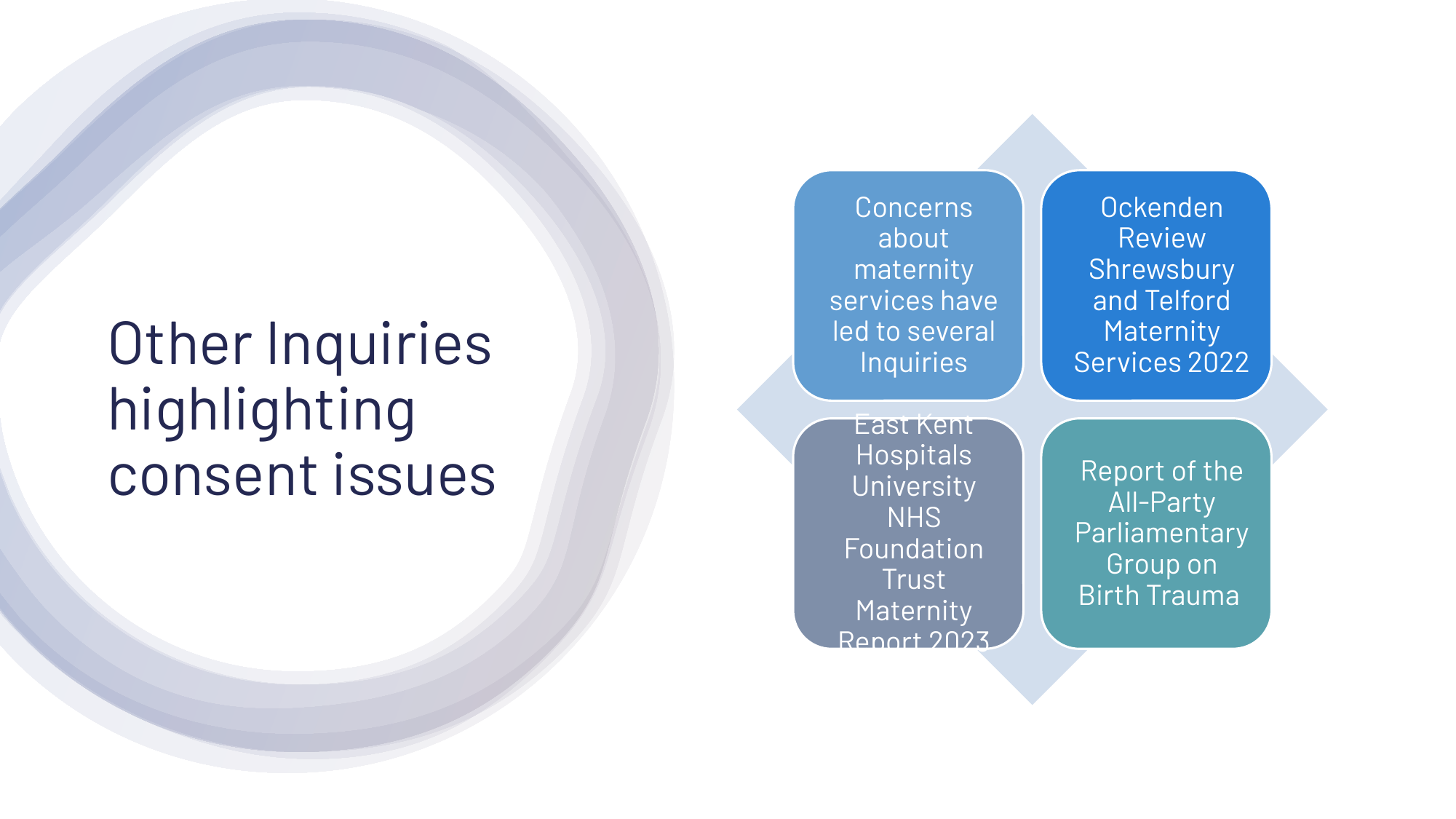

Concerns about maternity services have led to several Inquiries
Ockenden Review Shrewsbury and Telford Maternity Services 2022
East Kent Hospitals University NHS Foundation Trust Maternity Report 2023
Report of the All-Party Parliamentary Group on Birth Trauma
# Other Inquiries highlighting consent issues